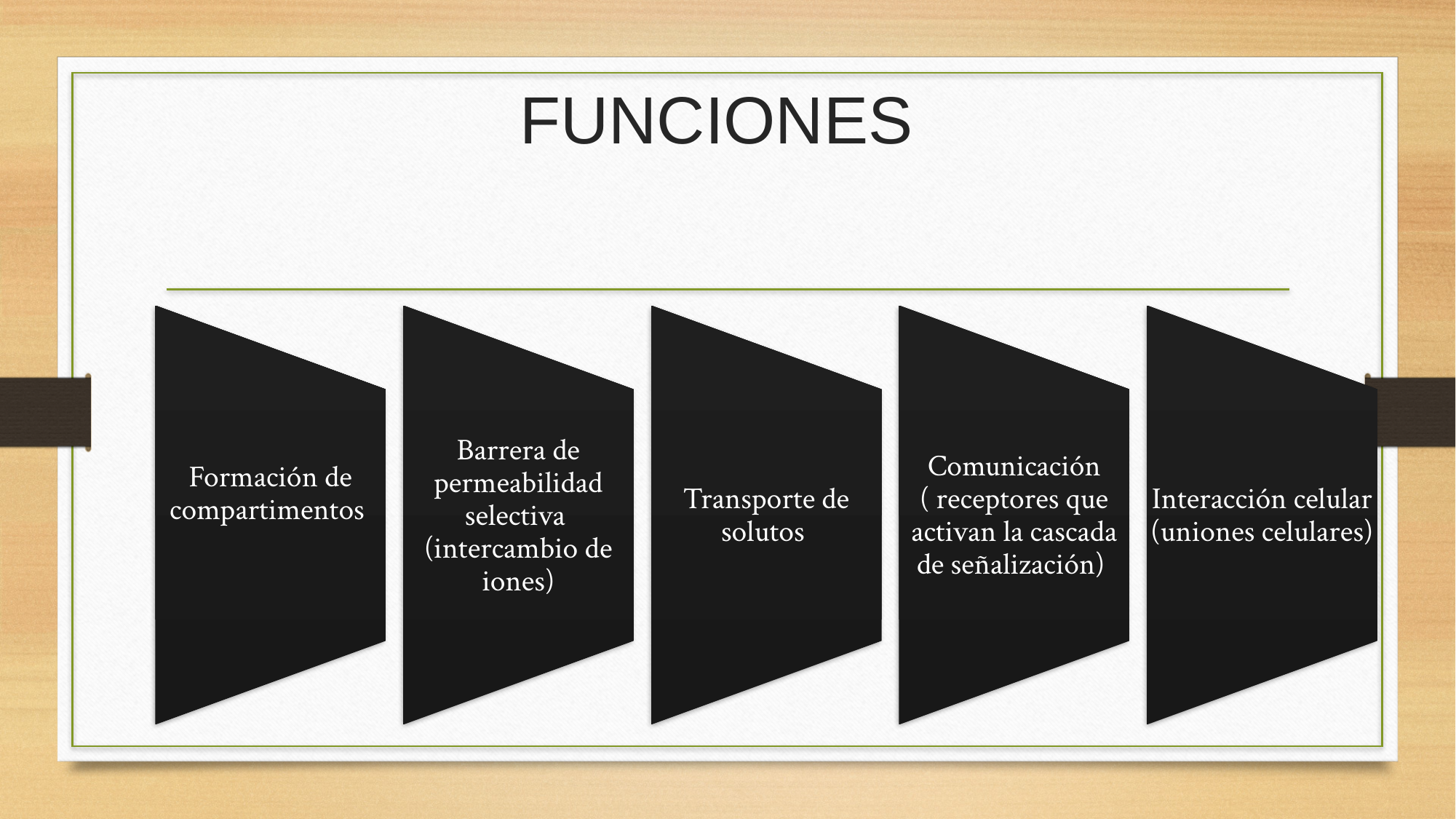

# FUNCIONES
Formación de compartimentos

Barrera de permeabilidad selectiva  (intercambio de iones)
Transporte de solutos
Comunicación ( receptores que activan la cascada de señalización)
Interacción celular (uniones celulares)